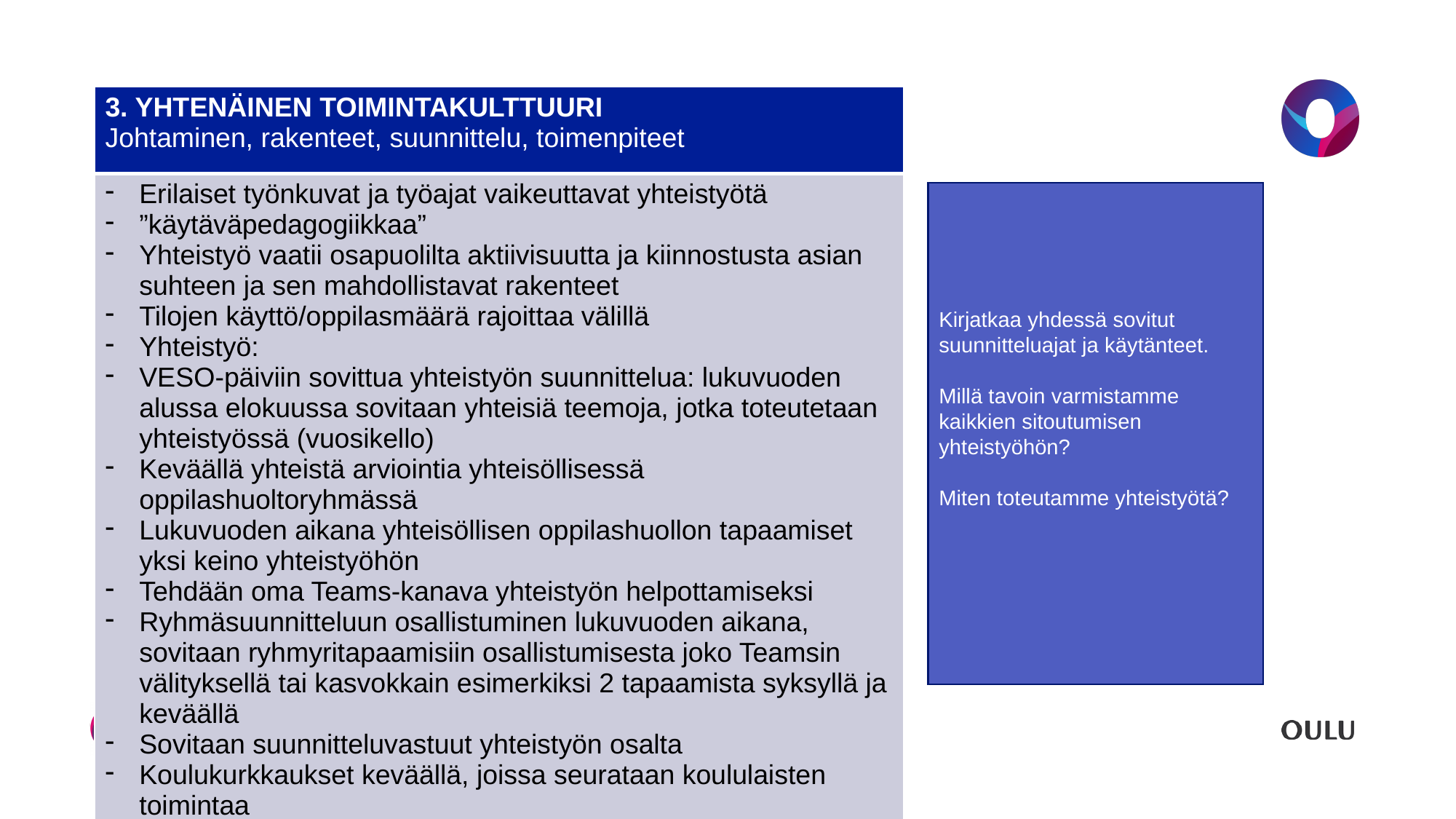

| 3. YHTENÄINEN TOIMINTAKULTTUURI Johtaminen, rakenteet, suunnittelu, toimenpiteet |
| --- |
| Erilaiset työnkuvat ja työajat vaikeuttavat yhteistyötä ”käytäväpedagogiikkaa” Yhteistyö vaatii osapuolilta aktiivisuutta ja kiinnostusta asian suhteen ja sen mahdollistavat rakenteet Tilojen käyttö/oppilasmäärä rajoittaa välillä Yhteistyö: VESO-päiviin sovittua yhteistyön suunnittelua: lukuvuoden alussa elokuussa sovitaan yhteisiä teemoja, jotka toteutetaan yhteistyössä (vuosikello) Keväällä yhteistä arviointia yhteisöllisessä oppilashuoltoryhmässä Lukuvuoden aikana yhteisöllisen oppilashuollon tapaamiset yksi keino yhteistyöhön Tehdään oma Teams-kanava yhteistyön helpottamiseksi Ryhmäsuunnitteluun osallistuminen lukuvuoden aikana, sovitaan ryhmyritapaamisiin osallistumisesta joko Teamsin välityksellä tai kasvokkain esimerkiksi 2 tapaamista syksyllä ja keväällä Sovitaan suunnitteluvastuut yhteistyön osalta Koulukurkkaukset keväällä, joissa seurataan koululaisten toimintaa Ekaluokkalaisten kanssa syysretki Koulun juhlatilaisuuksiin osallistuminen Päivänavaukset |
#
Kirjatkaa yhdessä sovitut suunnitteluajat ja käytänteet.

Millä tavoin varmistamme kaikkien sitoutumisen yhteistyöhön?

Miten toteutamme yhteistyötä?